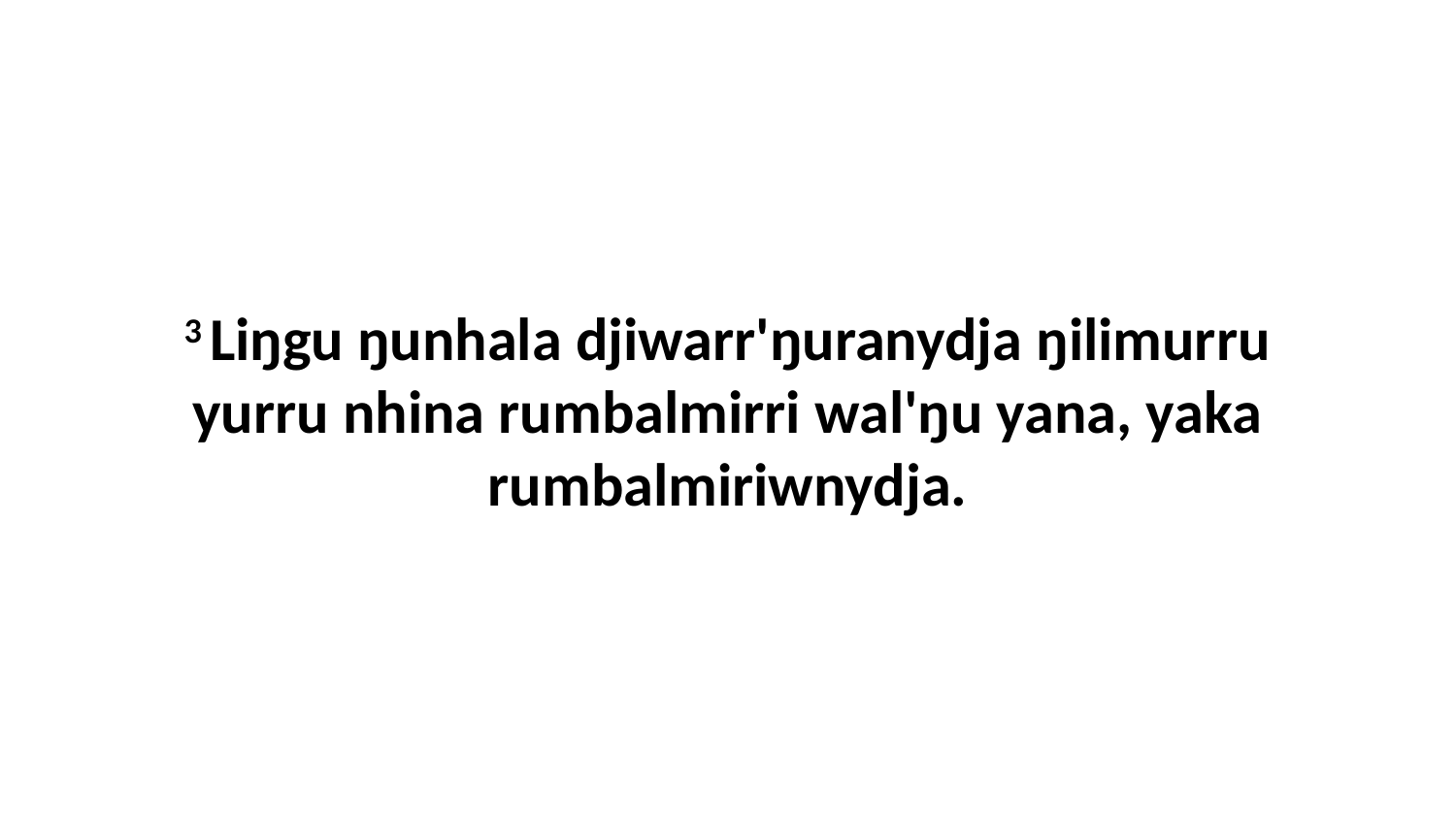

3 Liŋgu ŋunhala djiwarr'ŋuranydja ŋilimurru yurru nhina rumbalmirri wal'ŋu yana, yaka rumbalmiriwnydja.